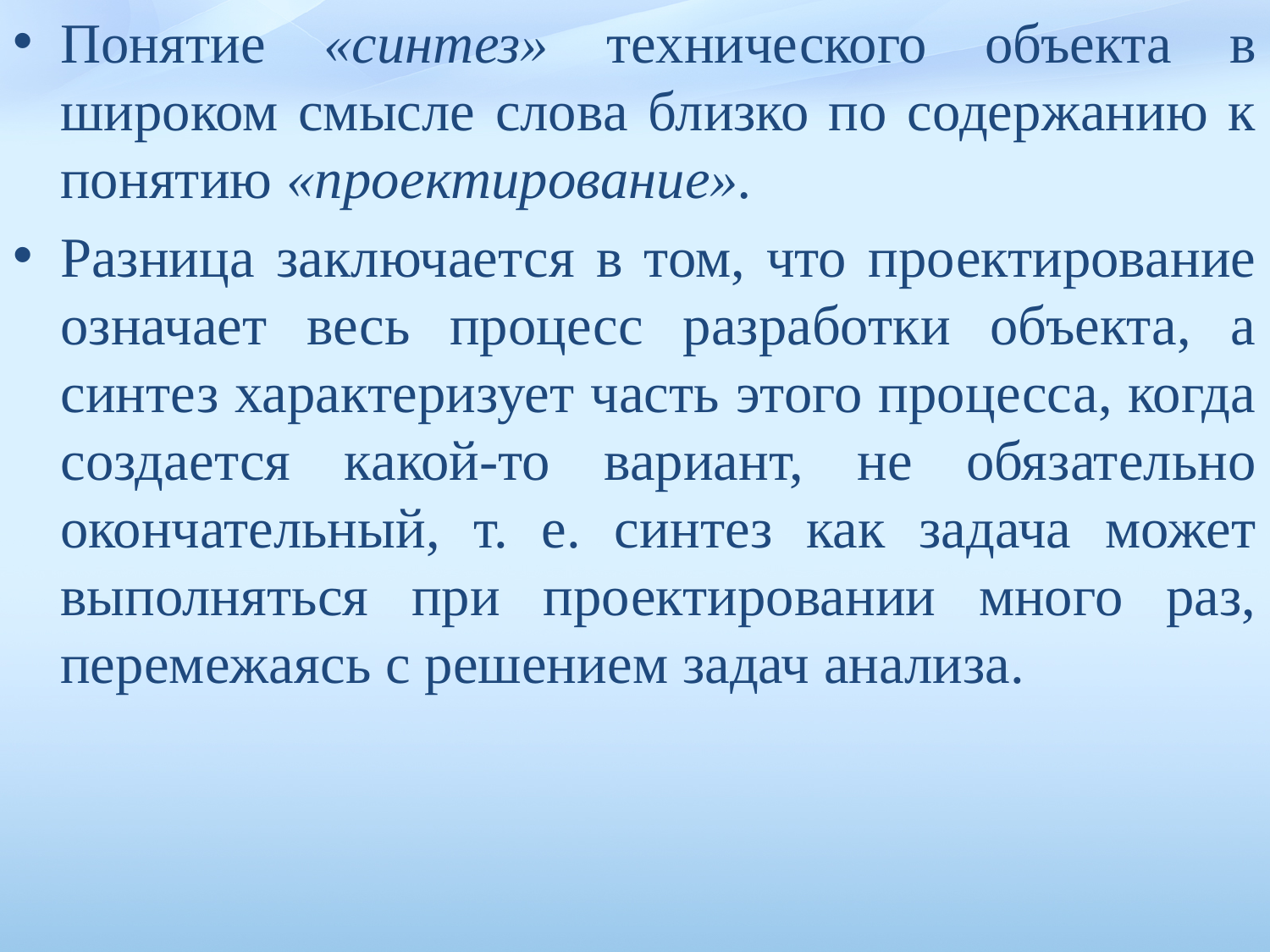

Понятие «синтез» технического объекта в широком смысле слова близко по содержанию к понятию «проектирование».
Разница заклю­чается в том, что проектирование означает весь процесс разработки объекта, а синтез характеризует часть этого процесса, когда создает­ся какой-то вариант, не обязательно окончательный, т. е. синтез как задача может выполняться при проектировании много раз, переме­жаясь с решением задач анализа.